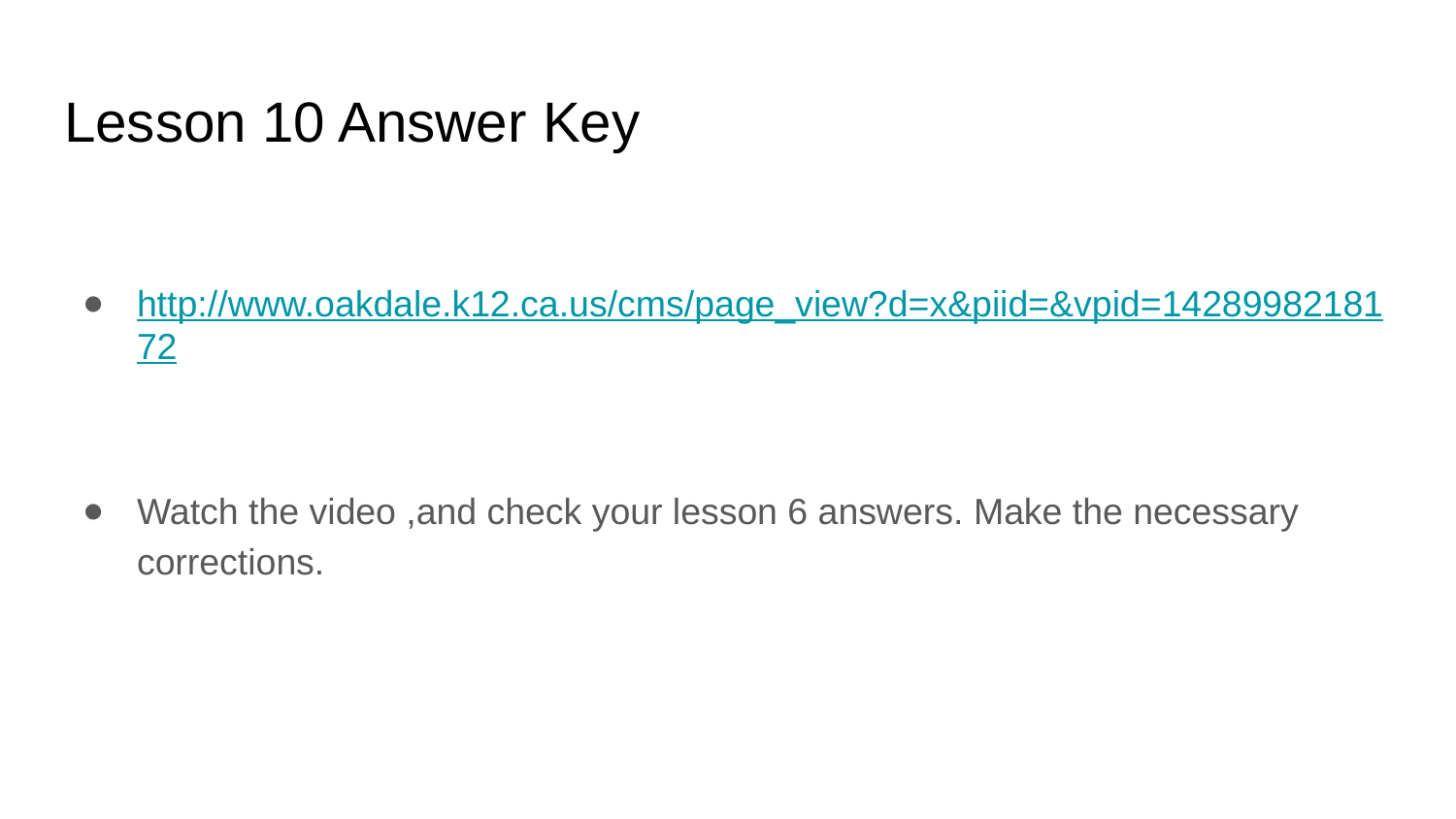

# Lesson 10 Answer Key

http://www.oakdale.k12.ca.us/cms/page_view?d=x&piid=&vpid=1428998218172

Watch the video ,and check your lesson 6 answers. Make the necessary corrections.